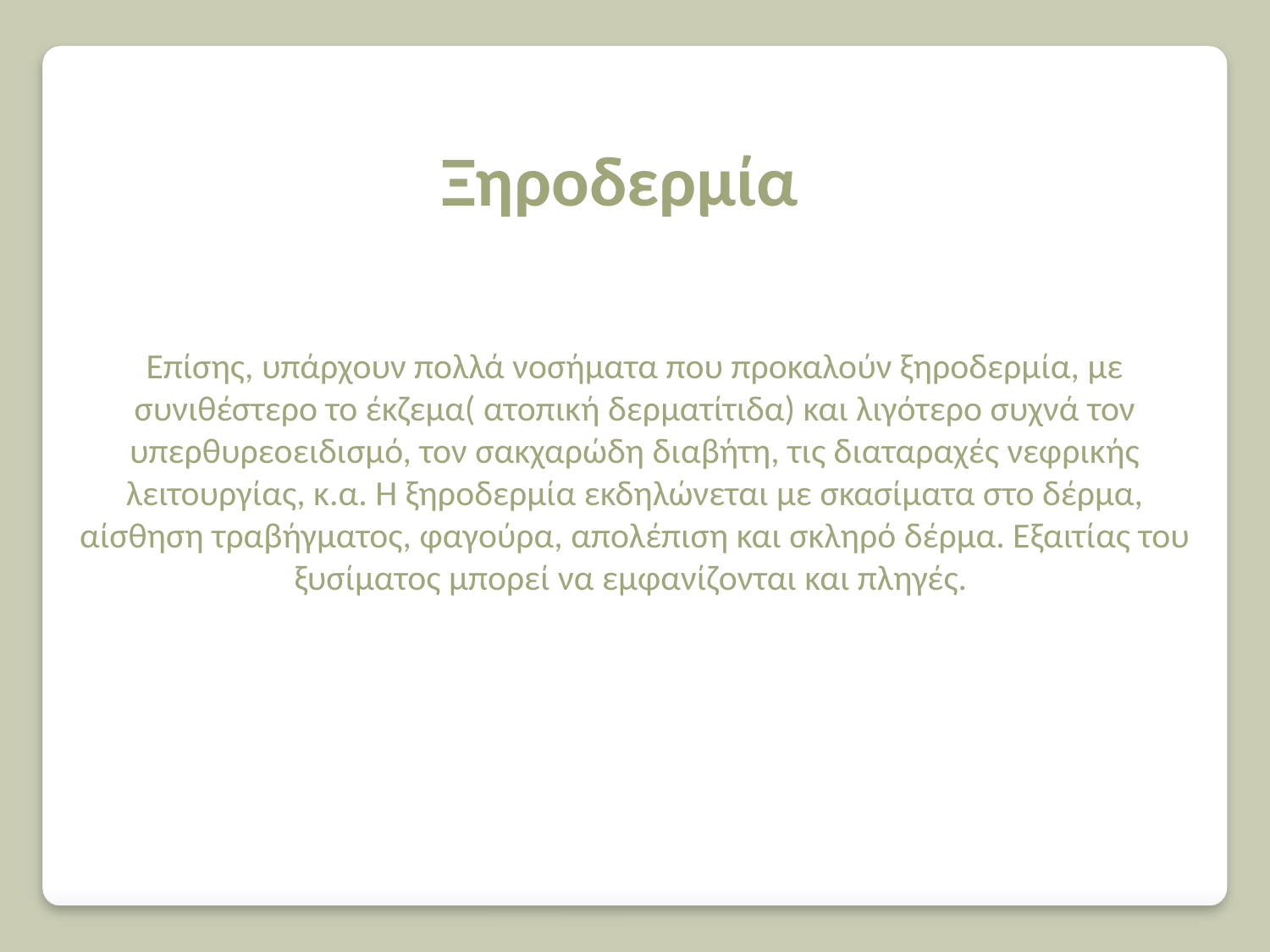

Ξηροδερμία
Επίσης, υπάρχουν πολλά νοσήματα που προκαλούν ξηροδερμία, με συνιθέστερο το έκζεμα( ατοπική δερματίτιδα) και λιγότερο συχνά τον υπερθυρεοειδισμό, τον σακχαρώδη διαβήτη, τις διαταραχές νεφρικής λειτουργίας, κ.α. Η ξηροδερμία εκδηλώνεται με σκασίματα στο δέρμα, αίσθηση τραβήγματος, φαγούρα, απολέπιση και σκληρό δέρμα. Εξαιτίας του ξυσίματος μπορεί να εμφανίζονται και πληγές.